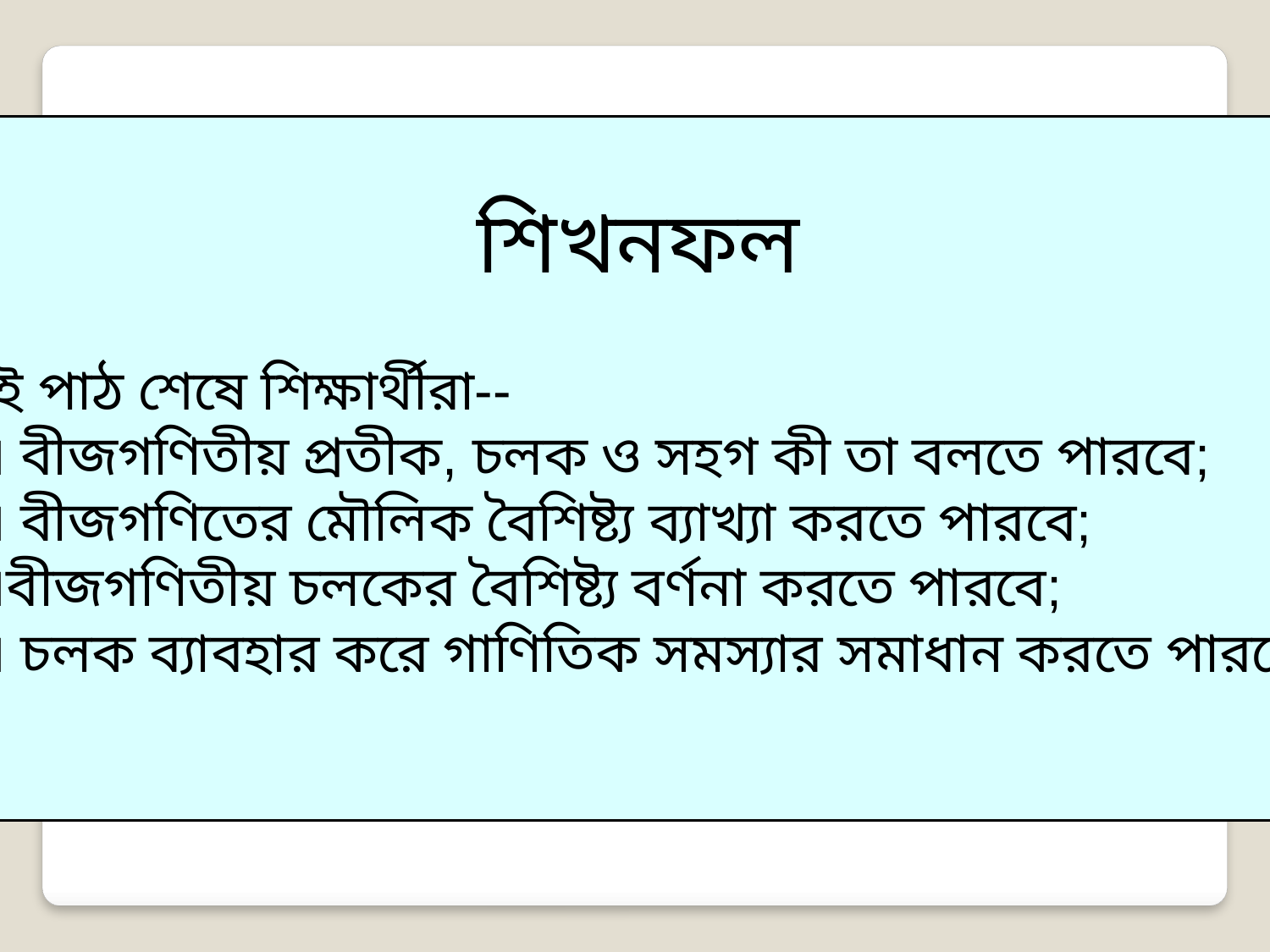

শিখনফল

এই পাঠ শেষে শিক্ষার্থীরা--
১। বীজগণিতীয় প্রতীক, চলক ও সহগ কী তা বলতে পারবে;
২। বীজগণিতের মৌলিক বৈশিষ্ট্য ব্যাখ্যা করতে পারবে;
৩।বীজগণিতীয় চলকের বৈশিষ্ট্য বর্ণনা করতে পারবে;
৪। চলক ব্যাবহার করে গাণিতিক সমস্যার সমাধান করতে পারবে।